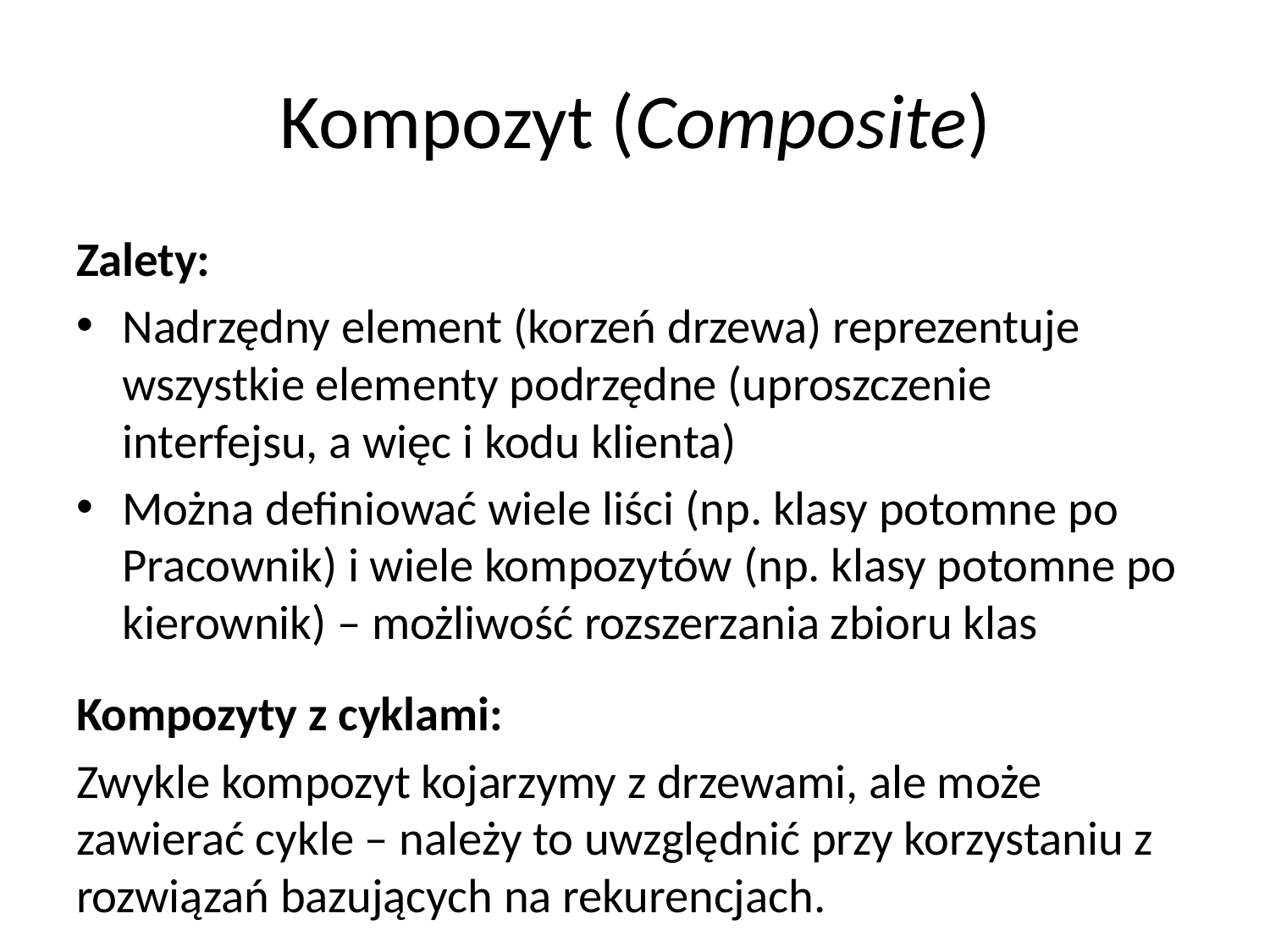

# Kompozyt (Composite)
Zalety:
Nadrzędny element (korzeń drzewa) reprezentuje wszystkie elementy podrzędne (uproszczenie interfejsu, a więc i kodu klienta)
Można definiować wiele liści (np. klasy potomne po Pracownik) i wiele kompozytów (np. klasy potomne po kierownik) – możliwość rozszerzania zbioru klas

Kompozyty z cyklami:
Zwykle kompozyt kojarzymy z drzewami, ale może zawierać cykle – należy to uwzględnić przy korzystaniu z rozwiązań bazujących na rekurencjach.